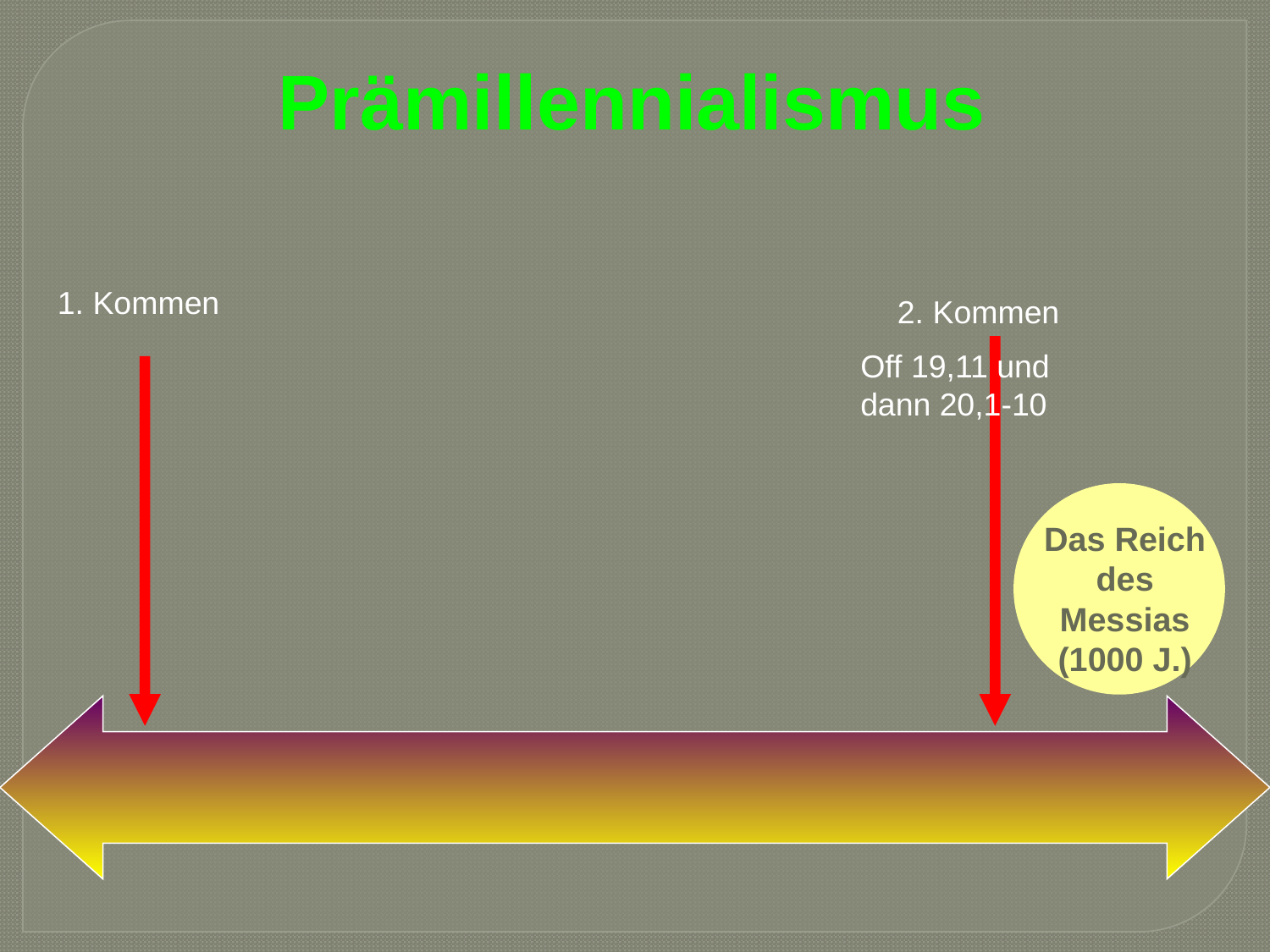

Prämillennialismus
1. Kommen
2. Kommen

Off 19,11 und
dann 20,1-10

Das Reich des Messias (1000 J.)